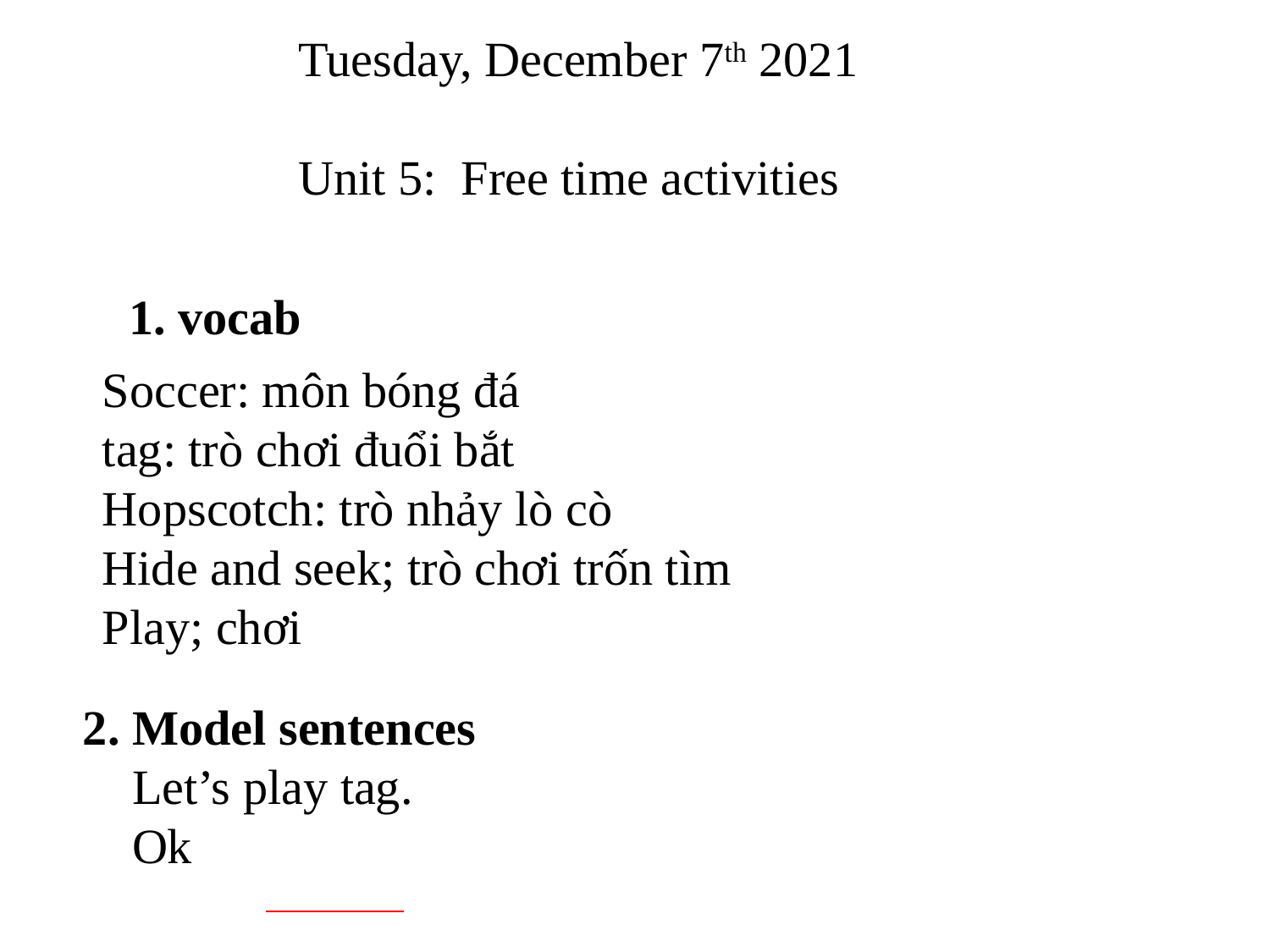

Tuesday, December 7th 2021

Unit 5:  Free time activities
1. vocab
Soccer: môn bóng đá
tag: trò chơi đuổi bắt
Hopscotch: trò nhảy lò cò
Hide and seek; trò chơi trốn tìm
Play; chơi
2. Model sentences
    Let’s play tag.
    Ok